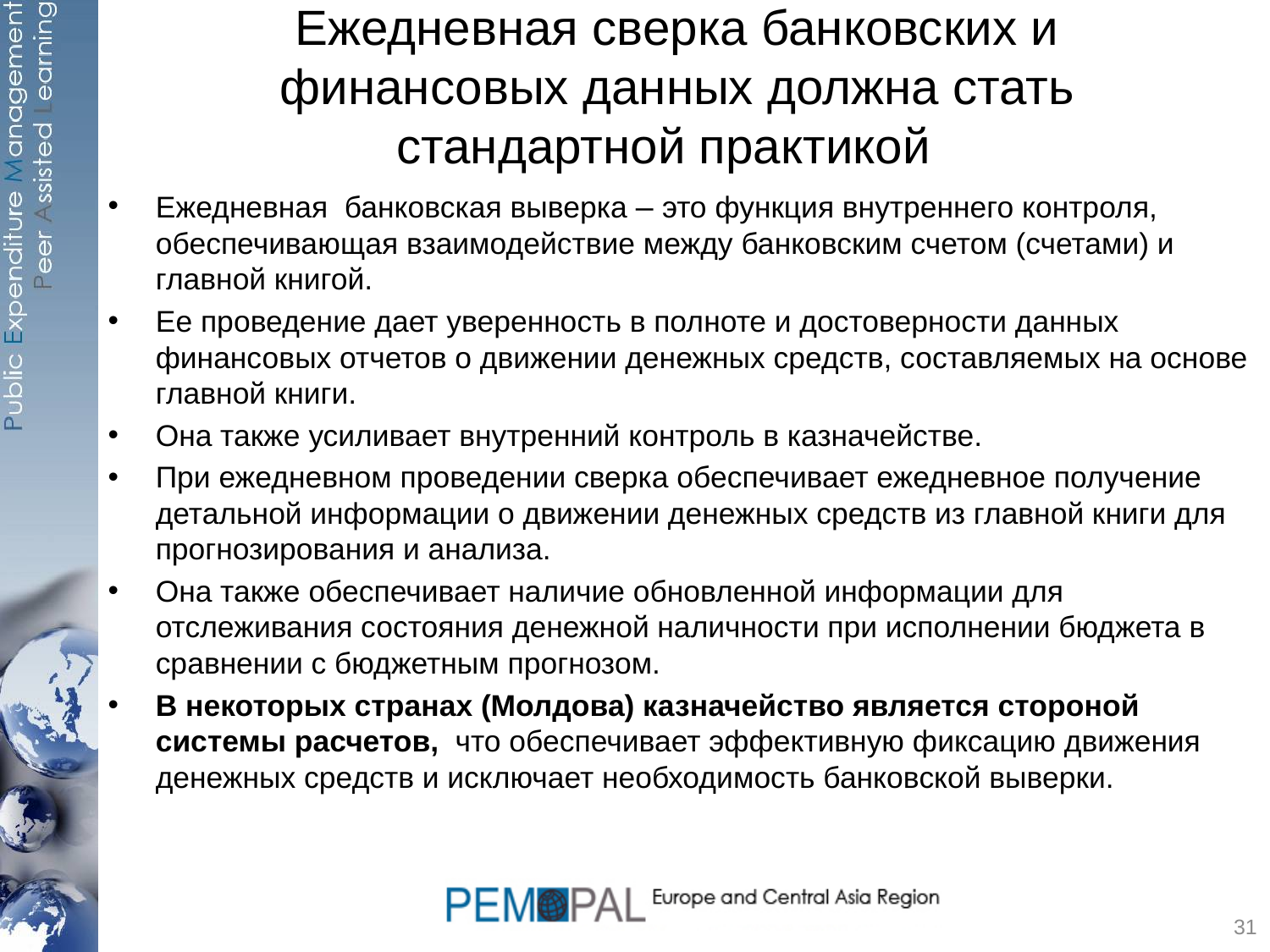

# Ежедневная сверка банковских и финансовых данных должна стать стандартной практикой
Ежедневная  банковская выверка – это функция внутреннего контроля, обеспечивающая взаимодействие между банковским счетом (счетами) и главной книгой.
Ее проведение дает уверенность в полноте и достоверности данных финансовых отчетов о движении денежных средств, составляемых на основе главной книги.
Она также усиливает внутренний контроль в казначействе.
При ежедневном проведении сверка обеспечивает ежедневное получение детальной информации о движении денежных средств из главной книги для прогнозирования и анализа.
Она также обеспечивает наличие обновленной информации для отслеживания состояния денежной наличности при исполнении бюджета в сравнении с бюджетным прогнозом.
В некоторых странах (Молдова) казначейство является стороной системы расчетов,  что обеспечивает эффективную фиксацию движения денежных средств и исключает необходимость банковской выверки.
31